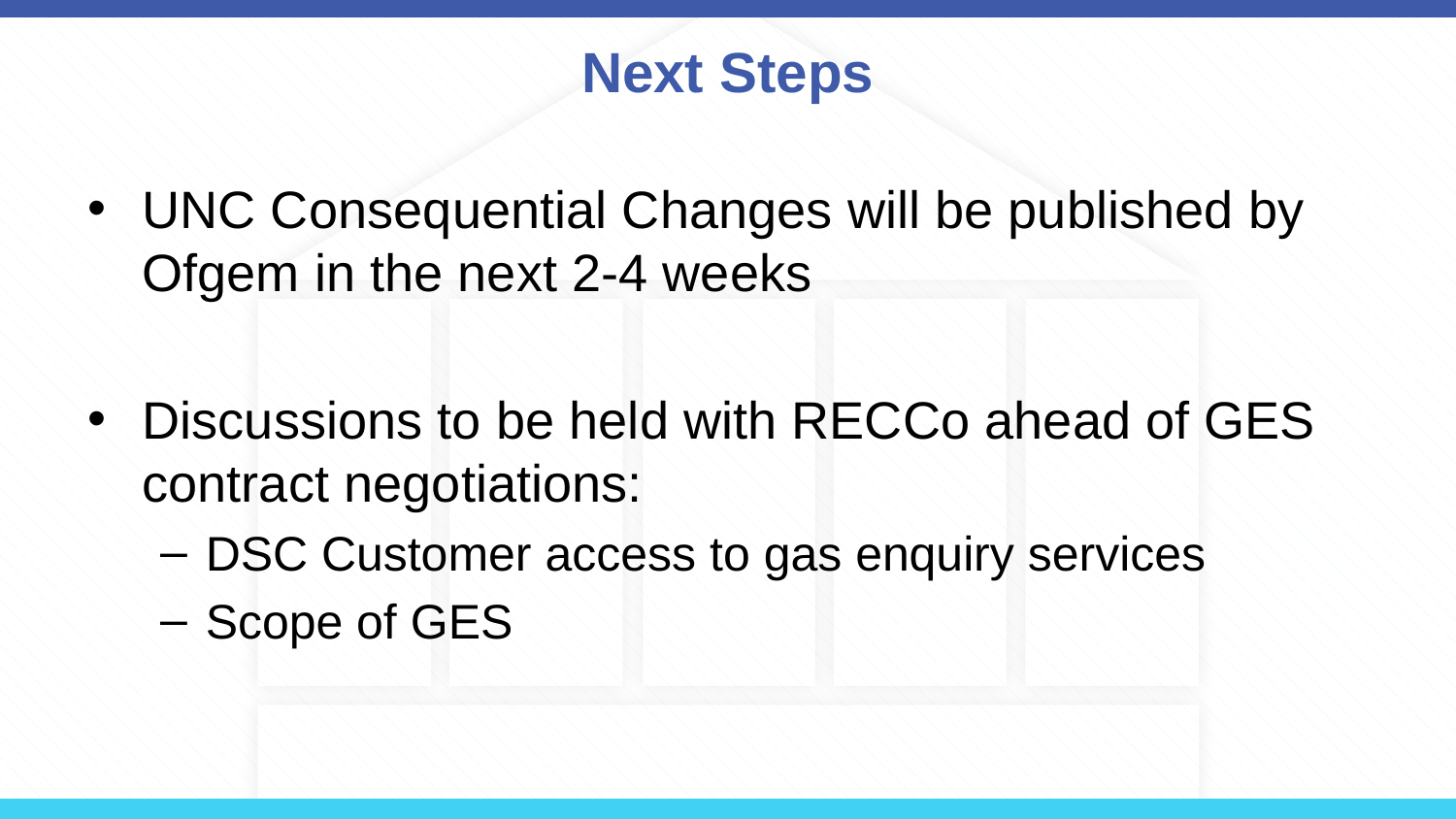

# Next Steps
UNC Consequential Changes will be published by Ofgem in the next 2-4 weeks

Discussions to be held with RECCo ahead of GES contract negotiations:
DSC Customer access to gas enquiry services
Scope of GES